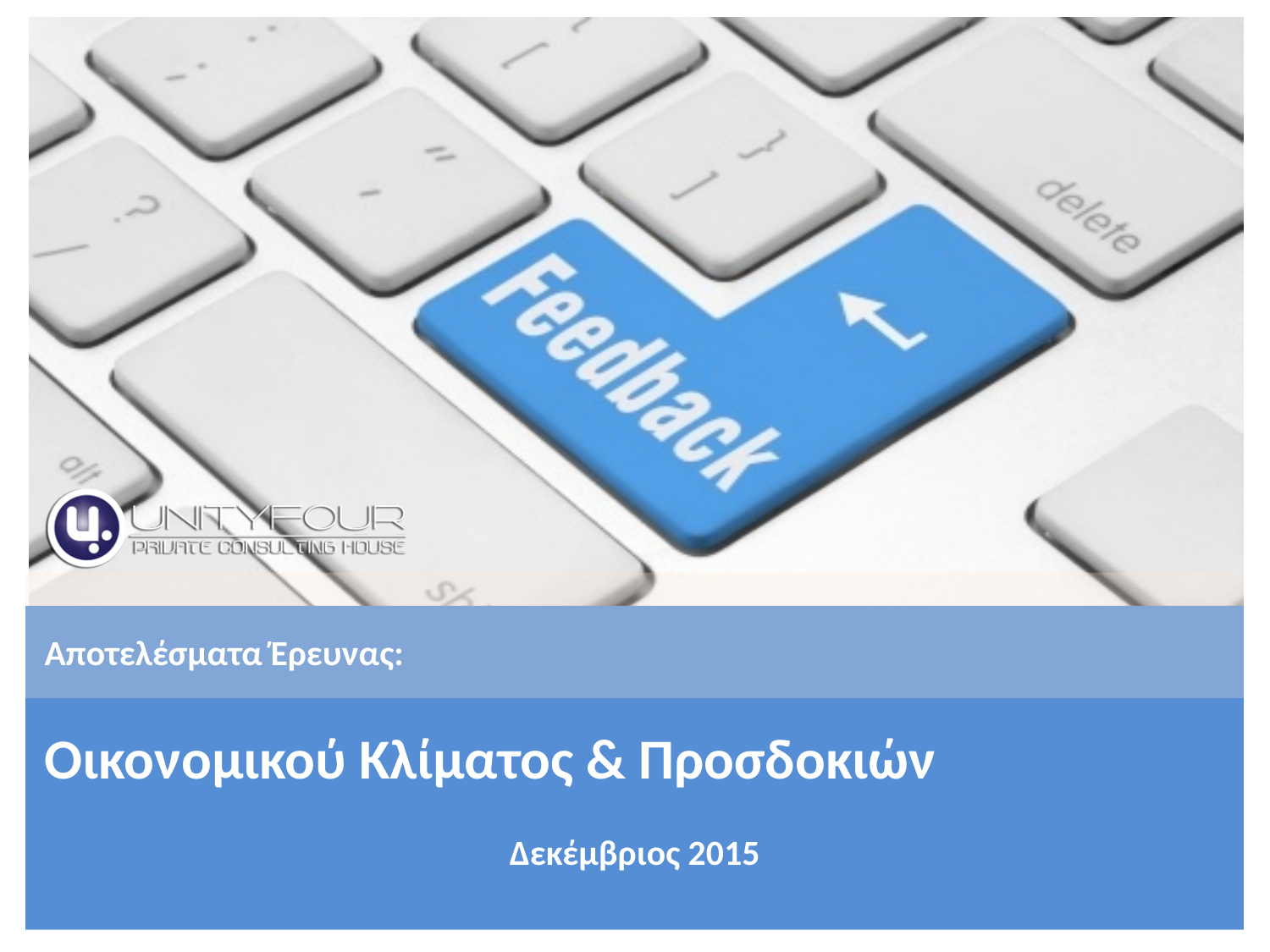

Αποτελέσματα Έρευνας:
# Οικονομικού Κλίματος & Προσδοκιών
Δεκέμβριος 2015